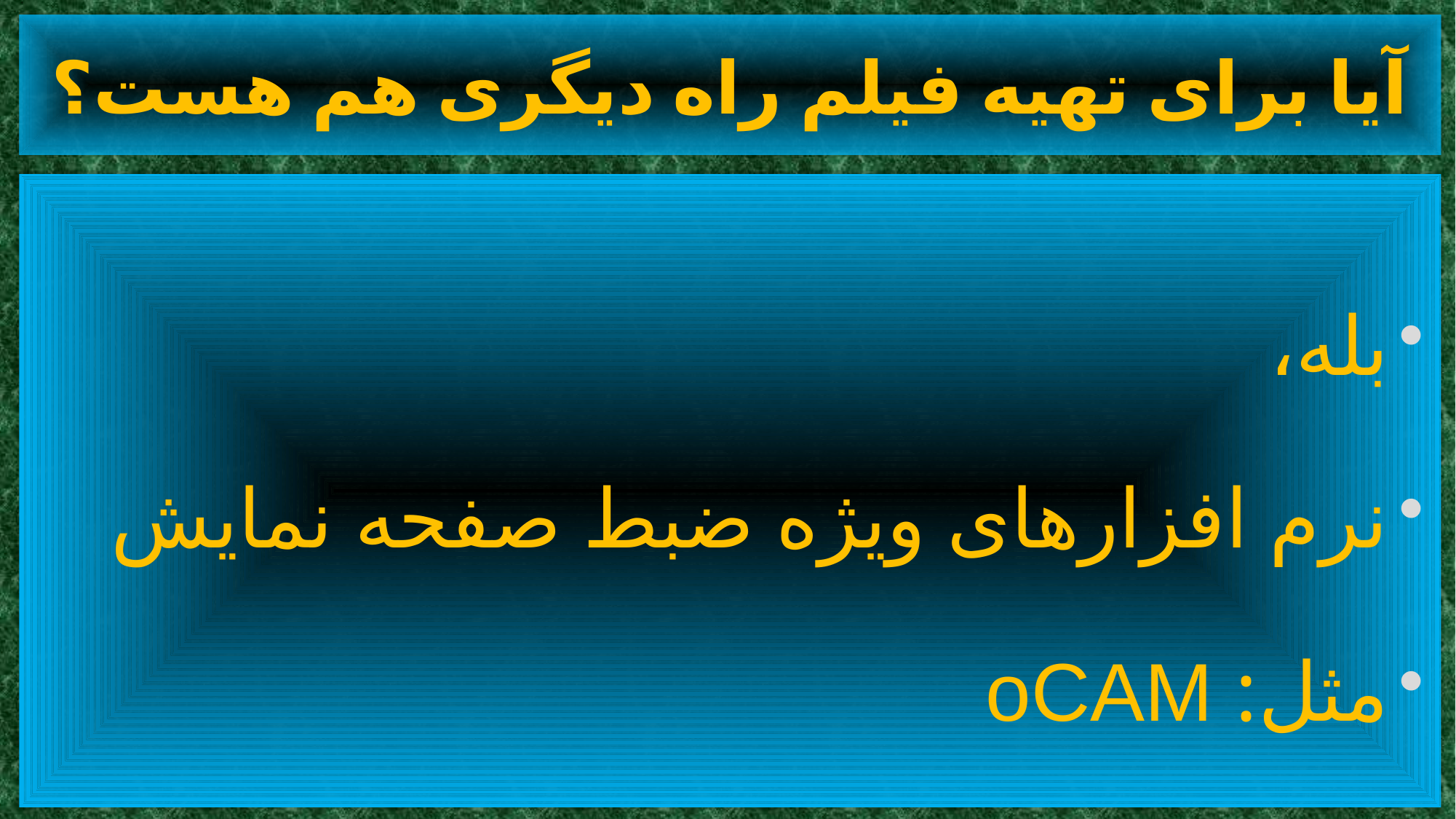

# آیا برای تهیه فیلم راه دیگری هم هست؟
بله،
نرم افزارهای ویژه ضبط صفحه نمایش
مثل: oCAM